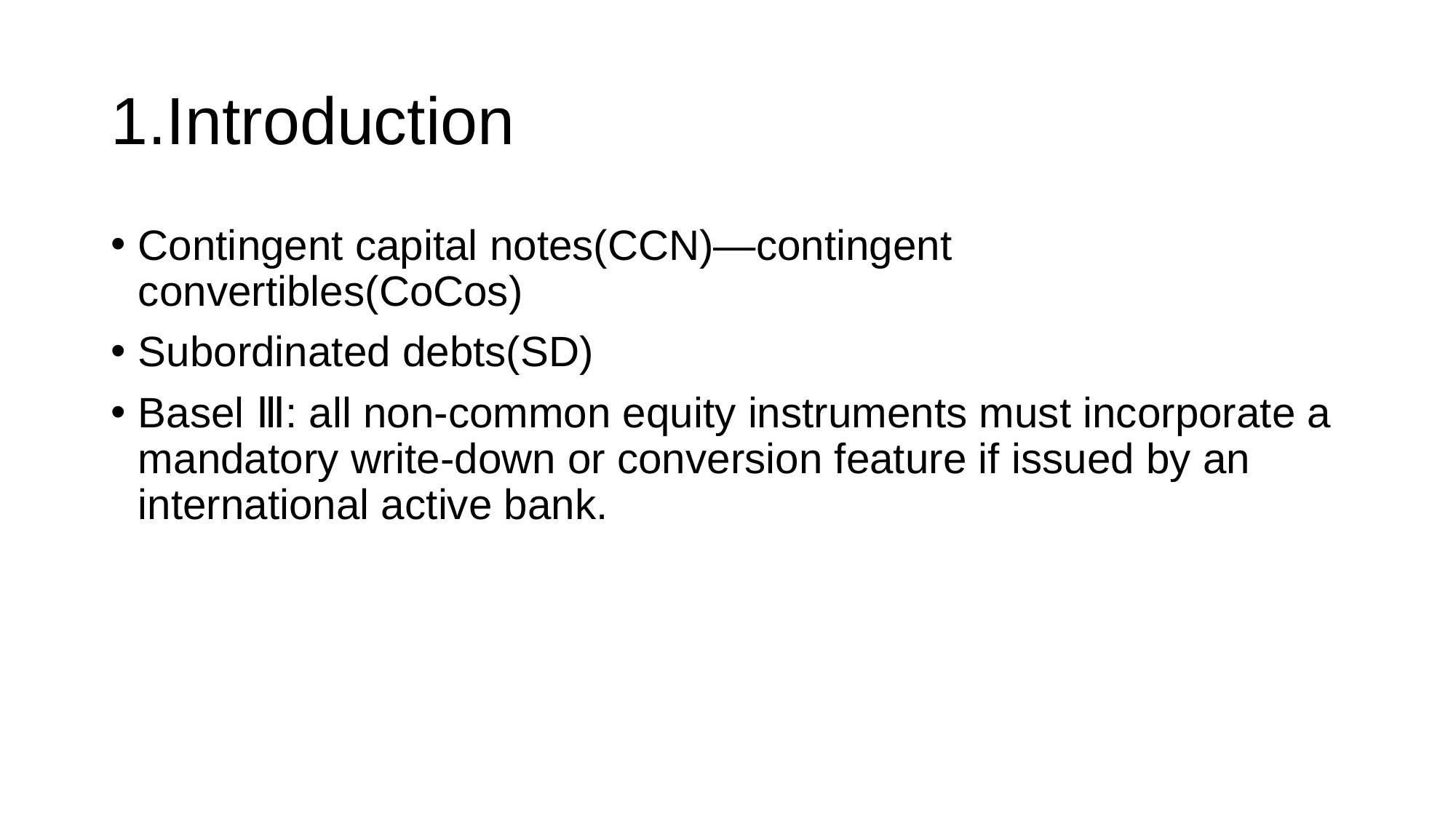

# 1.Introduction
Contingent capital notes(CCN)—contingent convertibles(CoCos)
Subordinated debts(SD)
Basel Ⅲ: all non-common equity instruments must incorporate a mandatory write-down or conversion feature if issued by an international active bank.